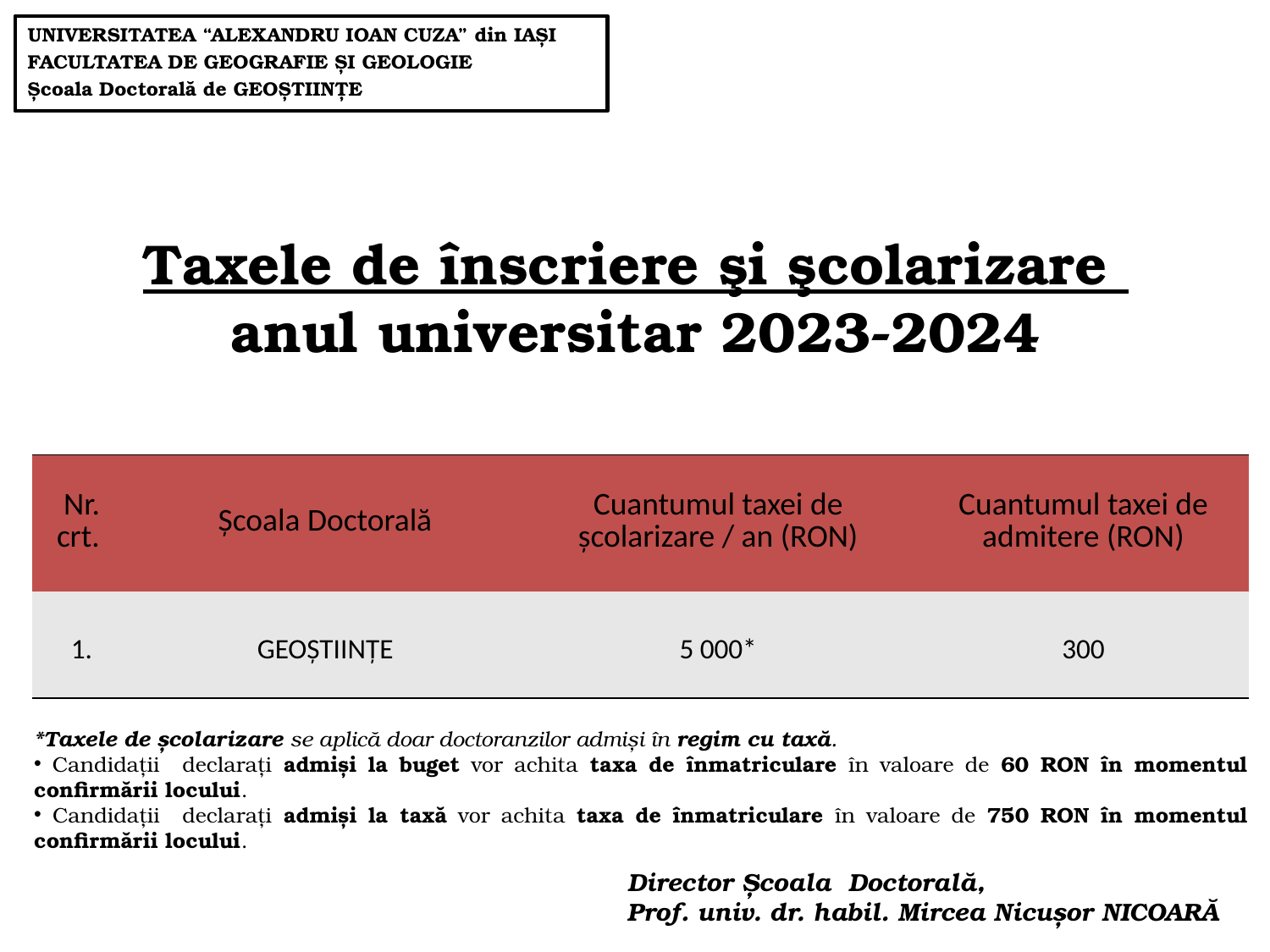

UNIVERSITATEA “ALEXANDRU IOAN CUZA” din IAŞI
FACULTATEA DE GEOGRAFIE ŞI GEOLOGIE
Şcoala Doctorală de GEOȘTIINȚE
# Taxele de înscriere şi şcolarizare anul universitar 2023-2024
| Nr. crt. | Şcoala Doctorală | Cuantumul taxei de școlarizare / an (RON) | Cuantumul taxei de admitere (RON) |
| --- | --- | --- | --- |
| 1. | GEOȘTIINȚE | 5 000\* | 300 |
*Taxele de şcolarizare se aplică doar doctoranzilor admişi în regim cu taxă.
 Candidaţii  declaraţi admişi la buget vor achita taxa de înmatriculare în valoare de 60 RON în momentul confirmării locului.
 Candidaţii  declaraţi admişi la taxă vor achita taxa de înmatriculare în valoare de 750 RON în momentul confirmării locului.
Director Şcoala  Doctorală,
Prof. univ. dr. habil. Mircea Nicușor NICOARĂ